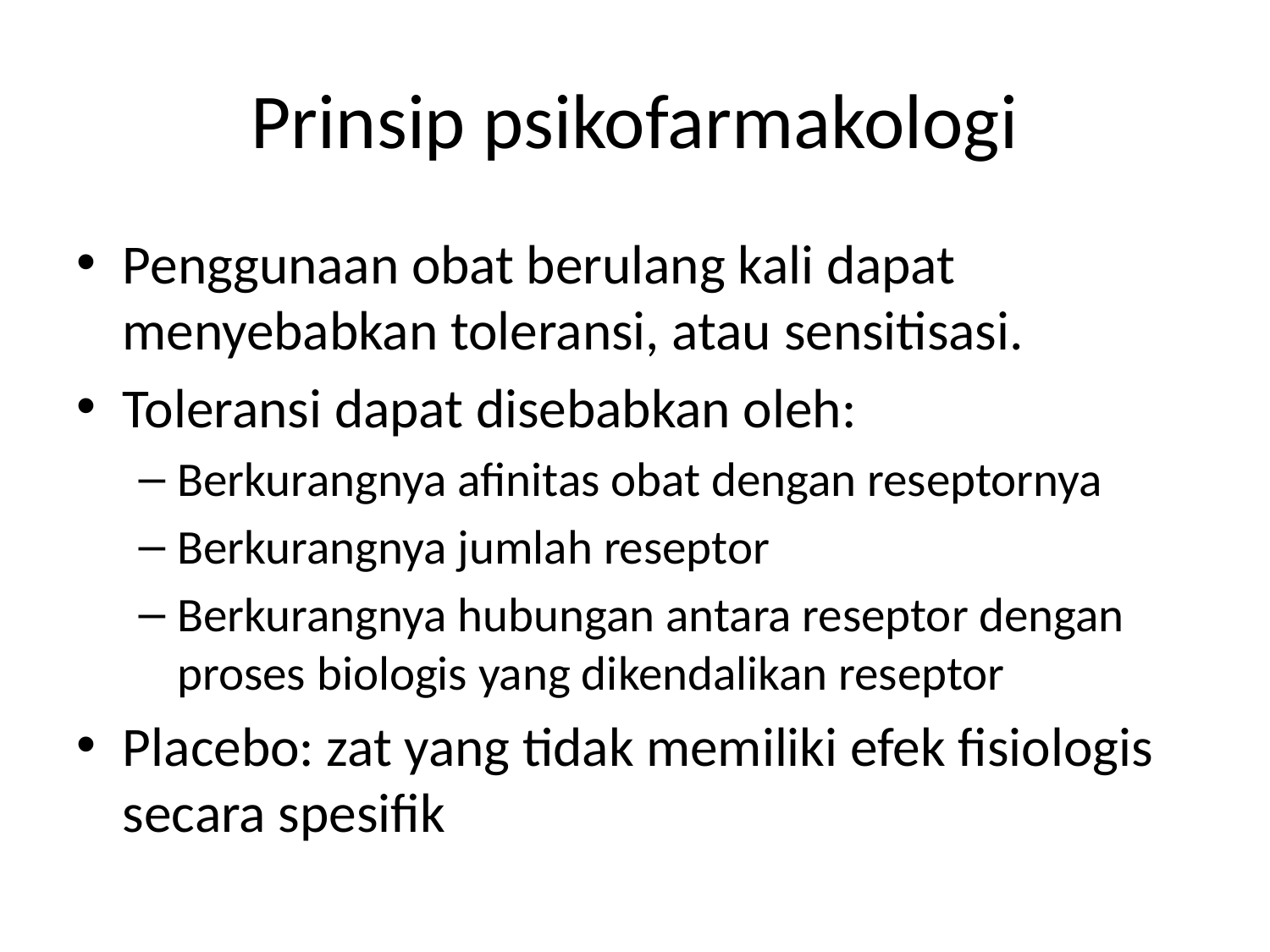

# Prinsip psikofarmakologi
Penggunaan obat berulang kali dapat menyebabkan toleransi, atau sensitisasi.
Toleransi dapat disebabkan oleh:
Berkurangnya afinitas obat dengan reseptornya
Berkurangnya jumlah reseptor
Berkurangnya hubungan antara reseptor dengan proses biologis yang dikendalikan reseptor
Placebo: zat yang tidak memiliki efek fisiologis secara spesifik